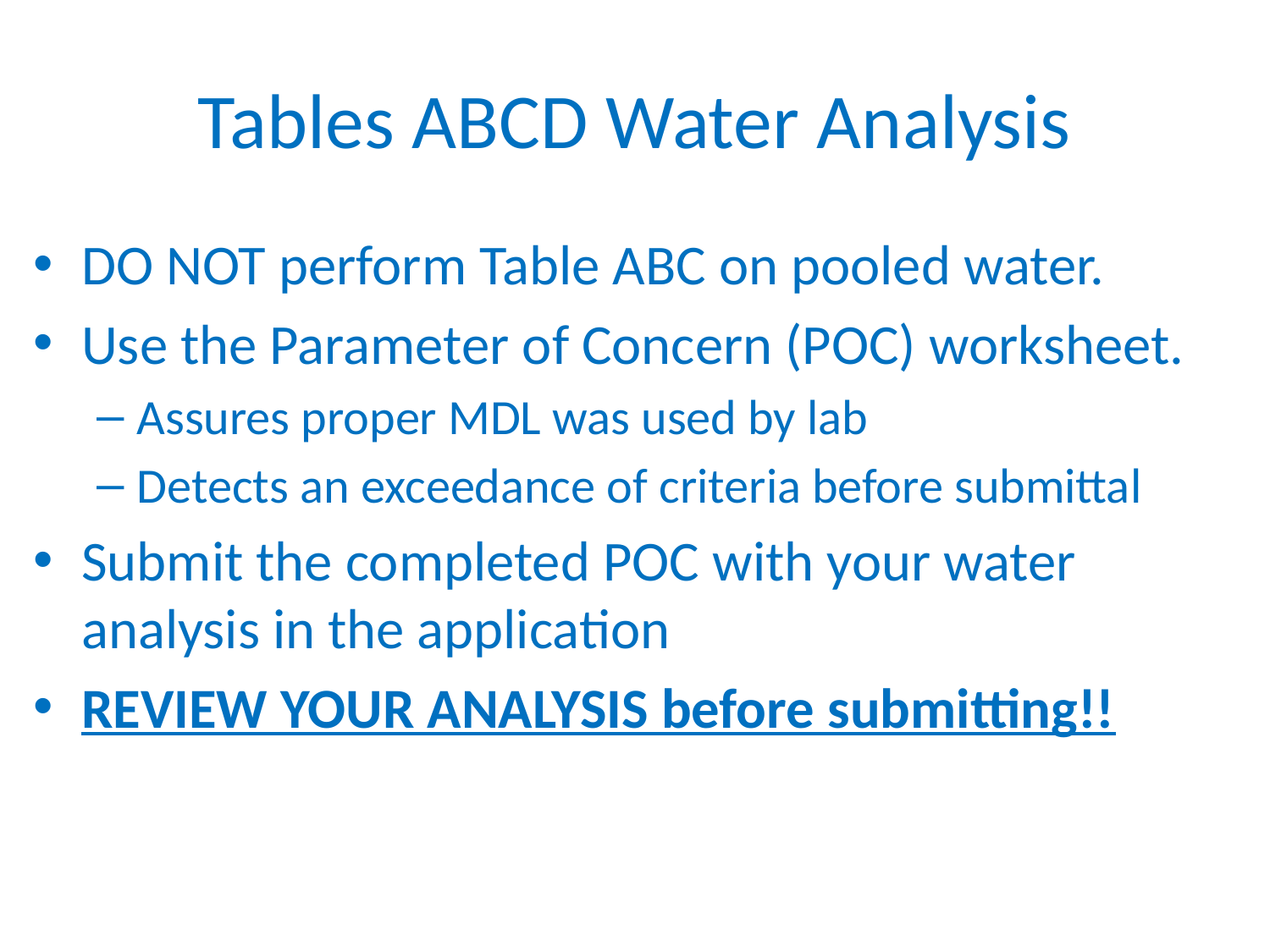

# Tables ABCD Water Analysis
DO NOT perform Table ABC on pooled water.
Use the Parameter of Concern (POC) worksheet.
Assures proper MDL was used by lab
Detects an exceedance of criteria before submittal
Submit the completed POC with your water analysis in the application
REVIEW YOUR ANALYSIS before submitting!!